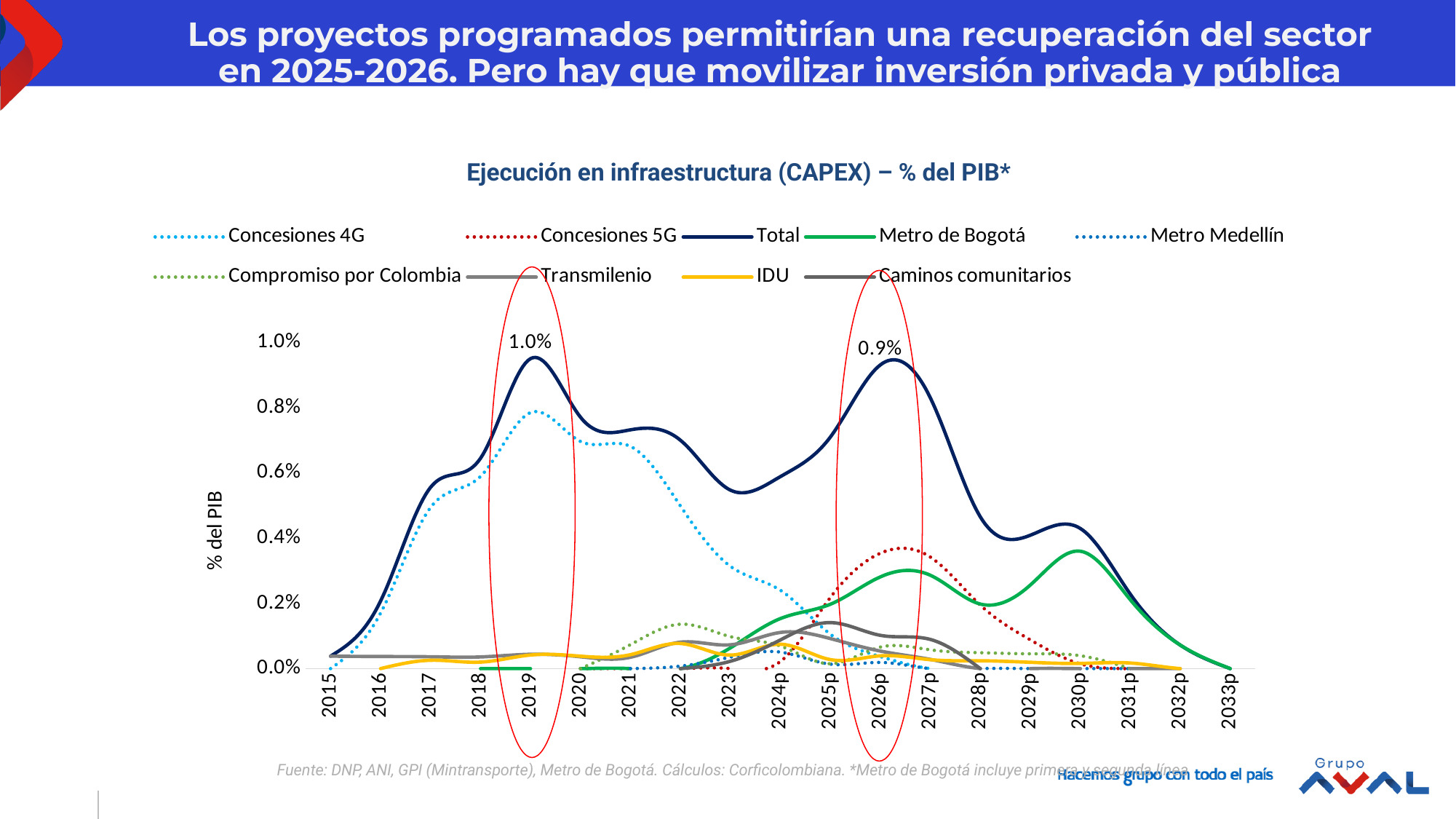

Los proyectos programados permitirían una recuperación del sector en 2025-2026. Pero hay que movilizar inversión privada y pública
Ejecución en infraestructura (CAPEX) – % del PIB*

### Chart

| Category | Concesiones 4G | Concesiones 5G | Total | Metro de Bogotá | Metro Medellín | Compromiso por Colombia | Transmilenio | IDU | Caminos comunitarios |
|---|---|---|---|---|---|---|---|---|---|
| 2015 | 0.0 | None | 0.0003812745573440777 | None | None | None | 0.0003812745573440777 | None | None |
| 2016 | 0.001700484023523139 | None | 0.0020708120496499057 | None | None | None | 0.0003703280261267665 | 0.0 | None |
| 2017 | 0.004942618260121821 | None | 0.005560770468700519 | 0.0 | None | None | 0.0003627559224773551 | 0.00025539628610134283 | None |
| 2018 | 0.00589795151801856 | None | 0.006454678373570274 | 0.0 | None | None | 0.00035789089371841436 | 0.0001988359618333003 | None |
| 2019 | 0.007857246464118527 | None | 0.009512374228309483 | 0.0 | None | None | 0.00043852048224372506 | 0.000416607281947231 | None |
| 2020 | 0.0069717887558723764 | 0.0 | 0.007715304917317504 | 0.0 | None | 0.0 | 0.0003626358905340754 | 0.0003808802709110527 | None |
| 2021 | 0.006819381439706375 | 0.0 | 0.007328278129784865 | 0.0 | 0.0 | 0.0007338666946839631 | 0.000347938355581117 | 0.0004270916398134103 | None |
| 2022 | 0.004989672945316037 | 0.0 | 0.007008751046501741 | 0.0 | 7.58912160963426e-05 | 0.0013620399077923103 | 0.0008112501614124275 | 0.000769896815884624 | 0.0 |
| 2023 | 0.003139407960096279 | 0.0 | 0.005476503782238535 | 0.0006354626464930126 | 0.0003514709986271034 | 0.0009805162225662283 | 0.0007305575329188231 | 0.00041445290716862055 | 0.00022463551436846806 |
| 2024p | 0.0024050101613010745 | 0.00021660365658359468 | 0.005891939467848066 | 0.0015347680587283015 | 0.0005060082362325436 | 0.0006930641713320336 | 0.0011092362451006637 | 0.0007474973144552277 | 0.0008797516241146276 |
| 2025p | 0.001055396344098332 | 0.0021814973396631653 | 0.0071063619446164435 | 0.0019745095448275513 | 0.00013592225316207541 | 0.00014961609197417782 | 0.0009217446686042084 | 0.00027603393151327745 | 0.0014116417707736558 |
| 2026p | 0.000368287348655744 | 0.003539604323342135 | 0.00932050943230157 | 0.002813590764486232 | 0.00018910732747782827 | 0.0006596572011086969 | 0.0005381590423078307 | 0.0003914601737830146 | 0.0010206432511400878 |
| 2027p | 0.0 | 0.003423241495586696 | 0.008312450139951685 | 0.0028646907466639534 | 0.0 | 0.0005747838727951544 | 0.00028233681087000884 | 0.0002729367748520703 | 0.0008944604391838018 |
| 2028p | 0.0 | 0.0019499150525775551 | 0.004657563521966286 | 0.00198119467208674 | 0.0 | 0.00048736196630581007 | 0.0 | 0.00023909183099618067 | 0.0 |
| 2029p | None | 0.000882788245282783 | 0.004092135008633071 | 0.002562212184395033 | 0.0 | 0.00045396021160572345 | 0.0 | 0.0001931743673495311 | None |
| 2030p | None | 0.00014588426841516234 | 0.004301893555475173 | 0.003601953590610114 | 0.0 | 0.0003949372015657374 | 0.0 | 0.00015911849488415932 | None |
| 2031p | None | 0.0 | 0.0022869006237955874 | 0.0021155662714653863 | 0.0 | 0.0 | 0.0 | 0.000171334352330201 | None |
| 2032p | None | None | 0.000722314935512659 | 0.000722314935512659 | 0.0 | None | 0.0 | 0.0 | None |
| 2033p | None | None | 0.0 | 0.0 | None | None | 0.0 | 0.0 | None |

Fuente: DNP, ANI, GPI (Mintransporte), Metro de Bogotá. Cálculos: Corficolombiana. *Metro de Bogotá incluye primera y segunda línea